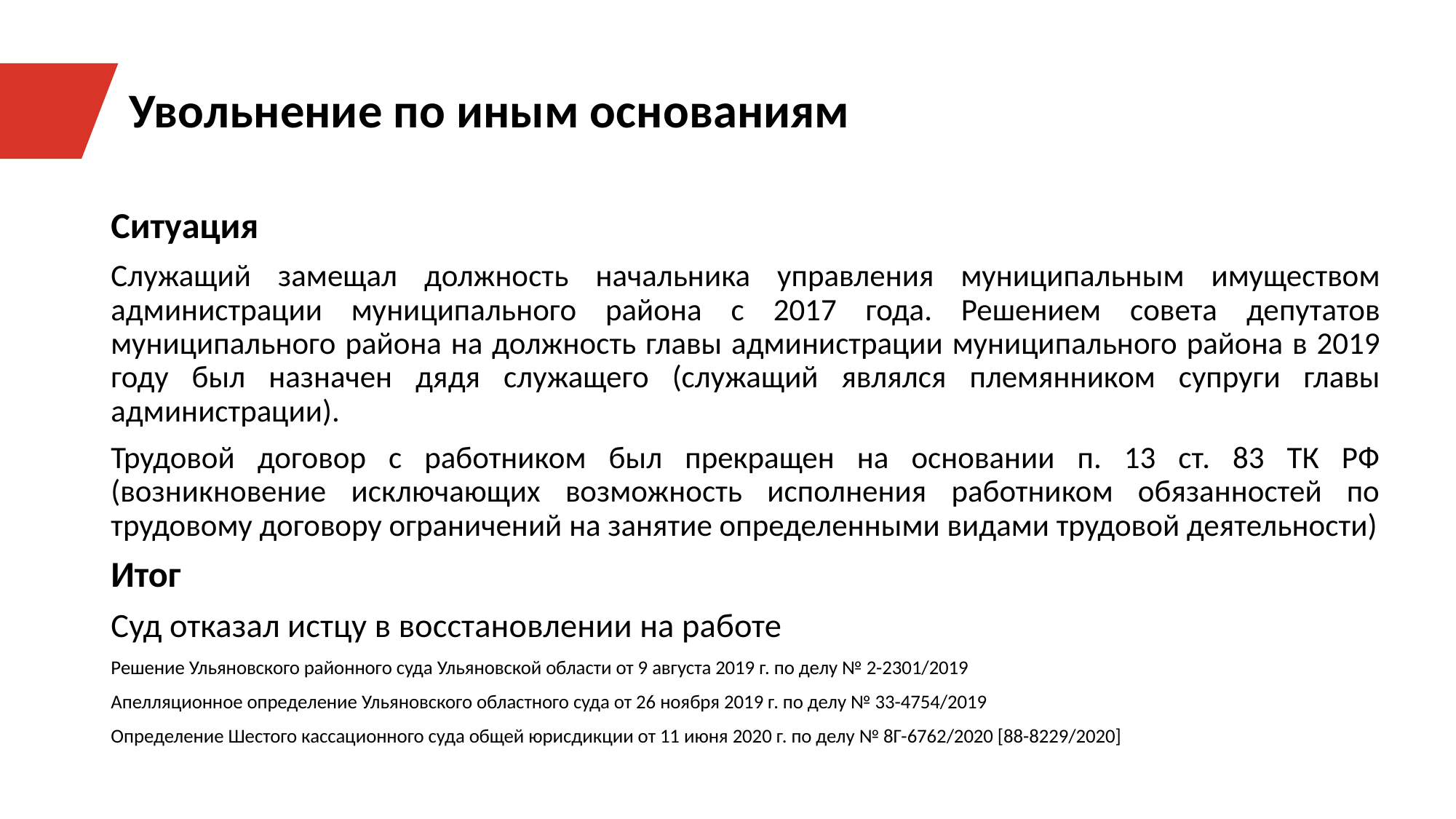

Увольнение по иным основаниям

Ситуация
Служащий замещал должность начальника управления муниципальным имуществом администрации муниципального района с 2017 года. Решением совета депутатов муниципального района на должность главы администрации муниципального района в 2019 году был назначен дядя служащего (служащий являлся племянником супруги главы администрации).
Трудовой договор с работником был прекращен на основании п. 13 ст. 83 ТК РФ (возникновение исключающих возможность исполнения работником обязанностей по трудовому договору ограничений на занятие определенными видами трудовой деятельности)
Итог
Суд отказал истцу в восстановлении на работе
Решение Ульяновского районного суда Ульяновской области от 9 августа 2019 г. по делу № 2-2301/2019
Апелляционное определение Ульяновского областного суда от 26 ноября 2019 г. по делу № 33-4754/2019
Определение Шестого кассационного суда общей юрисдикции от 11 июня 2020 г. по делу № 8Г-6762/2020 [88-8229/2020]